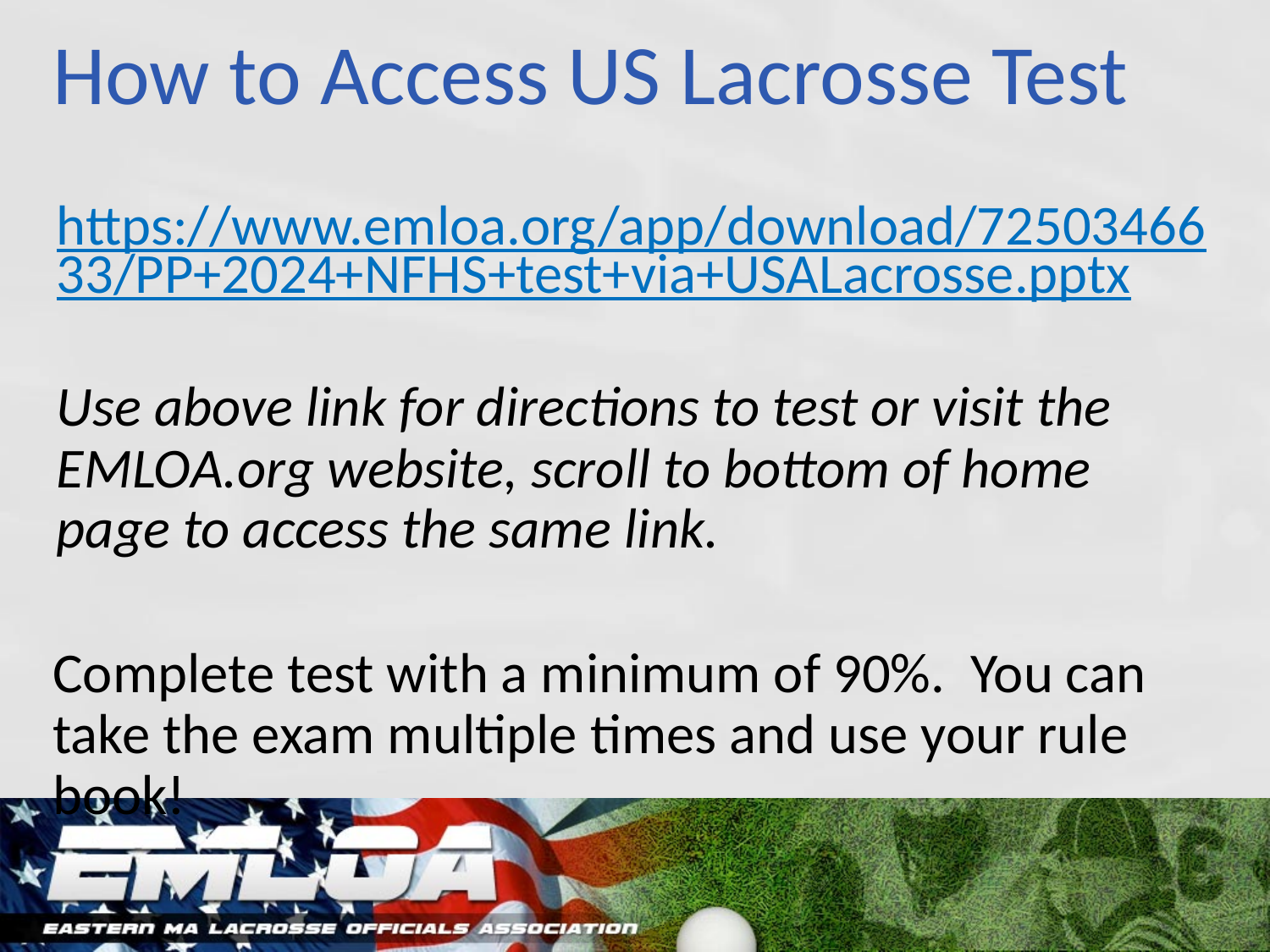

# How to Access US Lacrosse Test
https://www.emloa.org/app/download/7250346633/PP+2024+NFHS+test+via+USALacrosse.pptx
Use above link for directions to test or visit the EMLOA.org website, scroll to bottom of home page to access the same link.

Complete test with a minimum of 90%.  You can take the exam multiple times and use your rule book!